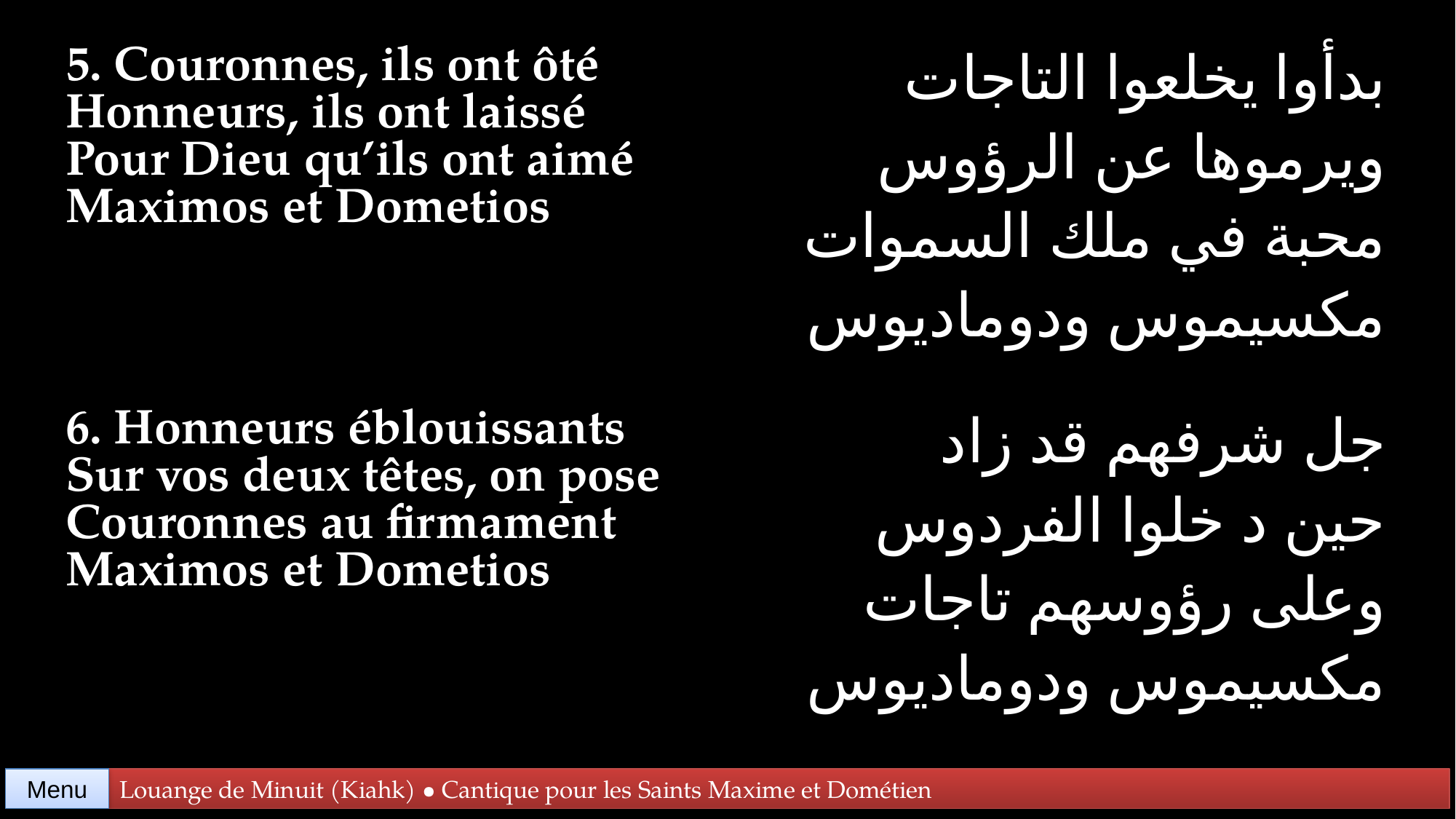

| 5. Couronnes, ils ont ôté Honneurs, ils ont laissé Pour Dieu qu’ils ont aimé Maximos et Dometios | بدأوا يخلعوا التاجات ويرموها عن الرؤوس محبة في ملك السموات مكسيموس ودوماديوس |
| --- | --- |
| 6. Honneurs éblouissants Sur vos deux têtes, on pose Couronnes au firmament Maximos et Dometios | جل شرفهم قد زاد حين د خلوا الفردوس وعلى رؤوسهم تاجات مكسيموس ودوماديوس |
Menu
Louange de Minuit (Kiahk) • Cantique pour les Saints Maxime et Dométien